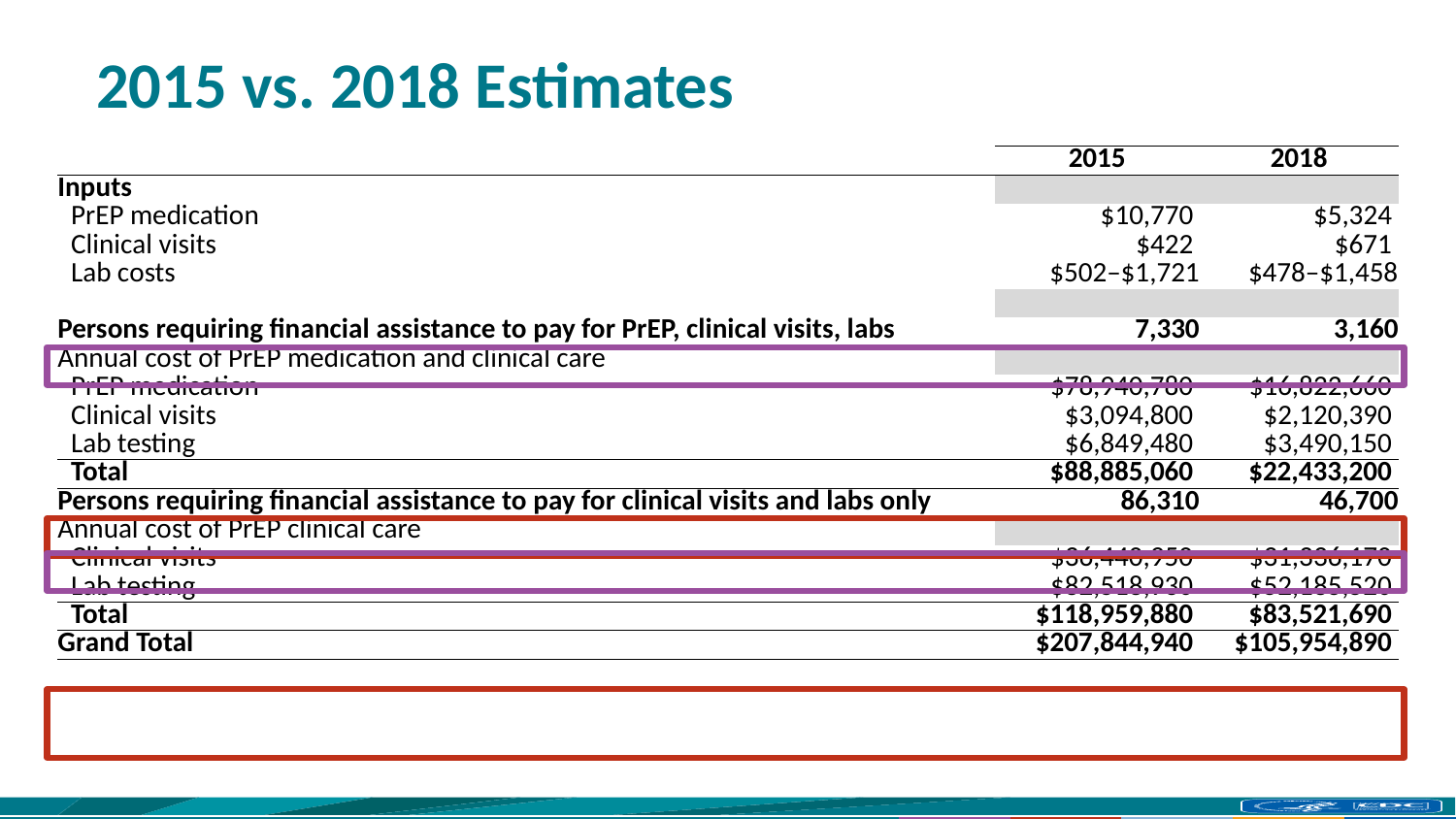

# 2015 vs. 2018 Estimates
|  | 2015 | 2018 |
| --- | --- | --- |
| Inputs |  |  |
| PrEP medication | $10,770 | $5,324 |
| Clinical visits | $422 | $671 |
| Lab costs | $502–$1,721 | $478–$1,458 |
|  |  |  |
| Persons requiring financial assistance to pay for PrEP, clinical visits, labs | 7,330 | 3,160 |
| Annual cost of PrEP medication and clinical care |  |  |
| PrEP medication | $78,940,780 | $16,822,660 |
| Clinical visits | $3,094,800 | $2,120,390 |
| Lab testing | $6,849,480 | $3,490,150 |
| Total | $88,885,060 | $22,433,200 |
| Persons requiring financial assistance to pay for clinical visits and labs only | 86,310 | 46,700 |
| Annual cost of PrEP clinical care |  |  |
| Clinical visits | $36,440,950 | $31,336,170 |
| Lab testing | $82,518,930 | $52,185,520 |
| Total | $118,959,880 | $83,521,690 |
| Grand Total | $207,844,940 | $105,954,890 |